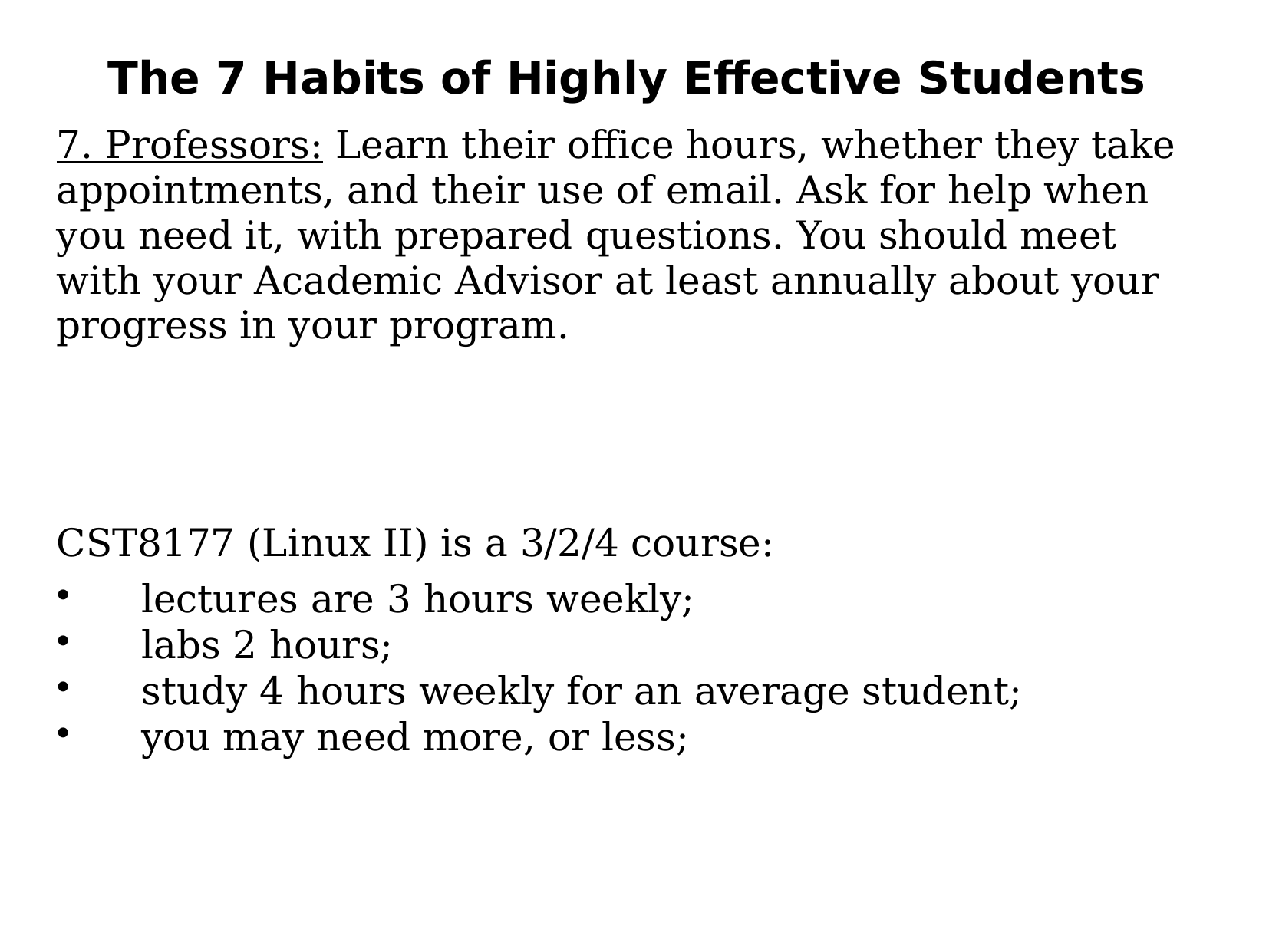

The 7 Habits of Highly Effective Students
7. Professors: Learn their office hours, whether they take appointments, and their use of email. Ask for help when you need it, with prepared questions. You should meet with your Academic Advisor at least annually about your progress in your program.

CST8177 (Linux II) is a 3/2/4 course:
	lectures are 3 hours weekly;
	labs 2 hours;
	study 4 hours weekly for an average student;
	you may need more, or less;